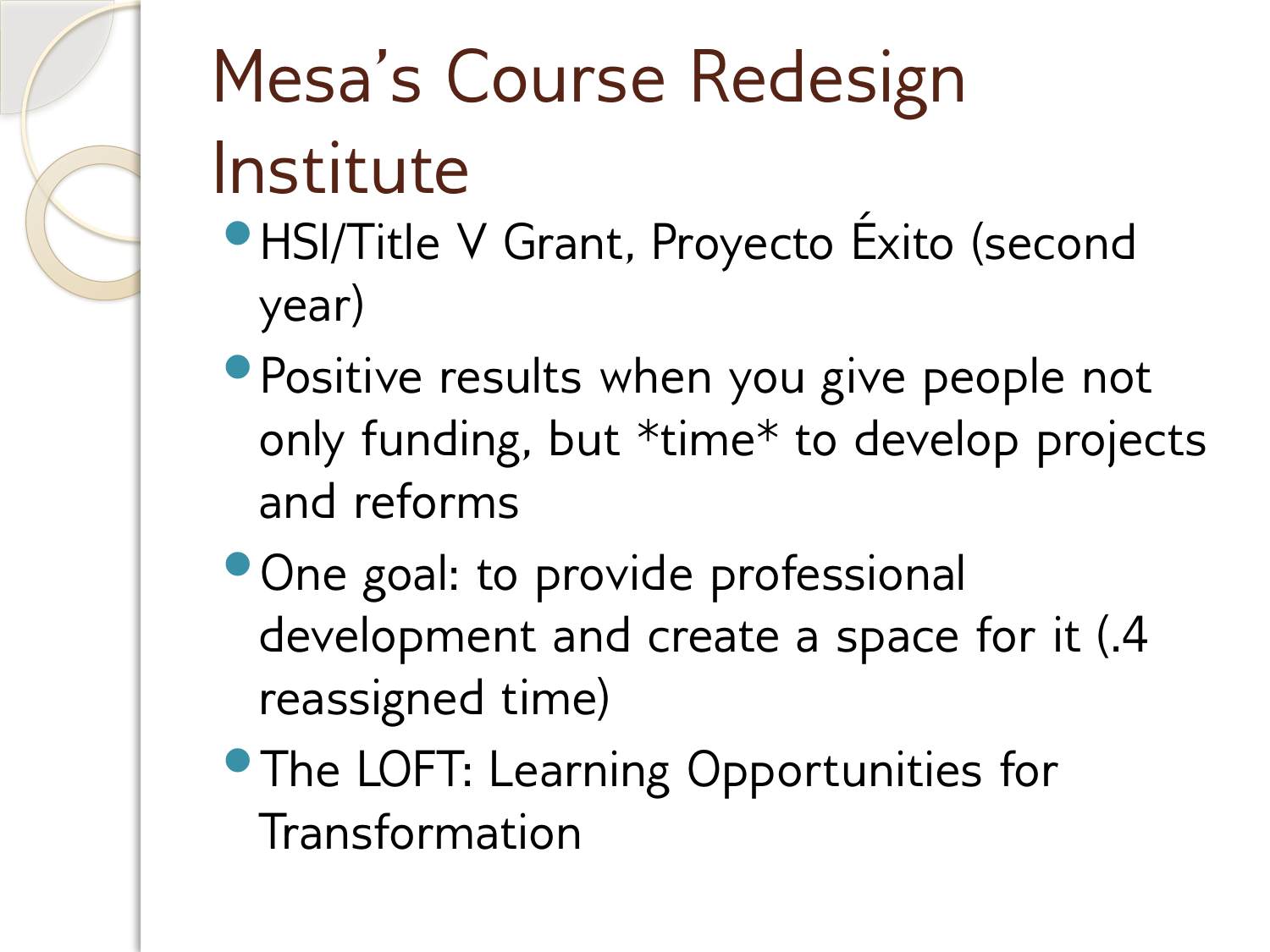

# Mesa’s Course Redesign Institute
HSI/Title V Grant, Proyecto Éxito (second year)
Positive results when you give people not only funding, but *time* to develop projects and reforms
One goal: to provide professional development and create a space for it (.4 reassigned time)
The LOFT: Learning Opportunities for Transformation